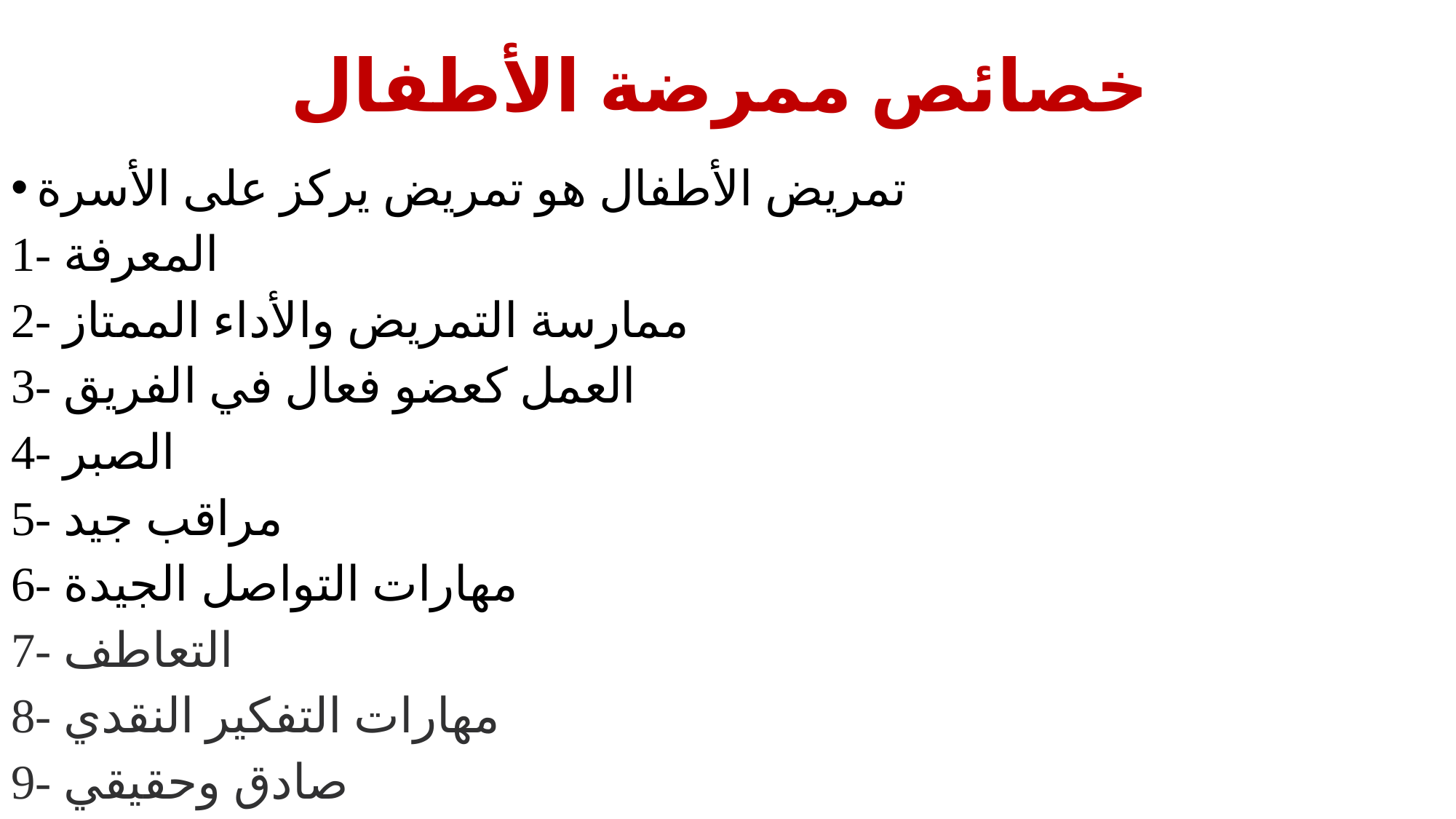

# خصائص ممرضة الأطفال
تمريض الأطفال هو تمريض يركز على الأسرة
1- المعرفة
2- ممارسة التمريض والأداء الممتاز
3- العمل كعضو فعال في الفريق
4- الصبر
5- مراقب جيد
6- مهارات التواصل الجيدة
7- التعاطف
8- مهارات التفكير النقدي
9- صادق وحقيقي